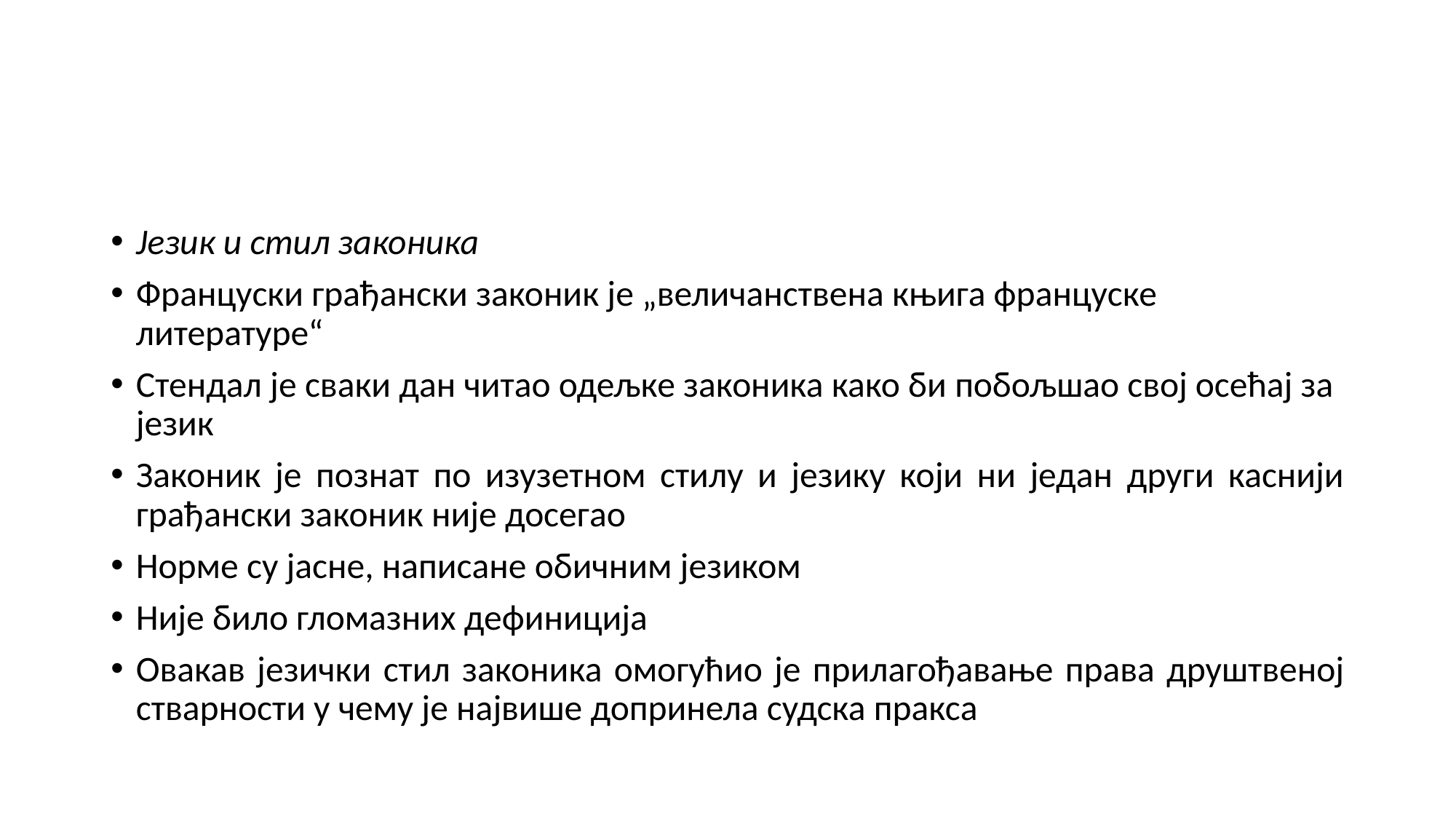

#
Језик и стил законика
Француски грађански законик је „величанствена књига француске литературе“
Стендал је сваки дан читао одељке законика како би побољшао свој осећај за језик
Законик је познат по изузетном стилу и језику који ни један други каснији грађански законик није досегао
Норме су јасне, написане обичним језиком
Није било гломазних дефиниција
Овакав језички стил законика омогућио је прилагођавање права друштвеној стварности у чему је највише допринела судска пракса